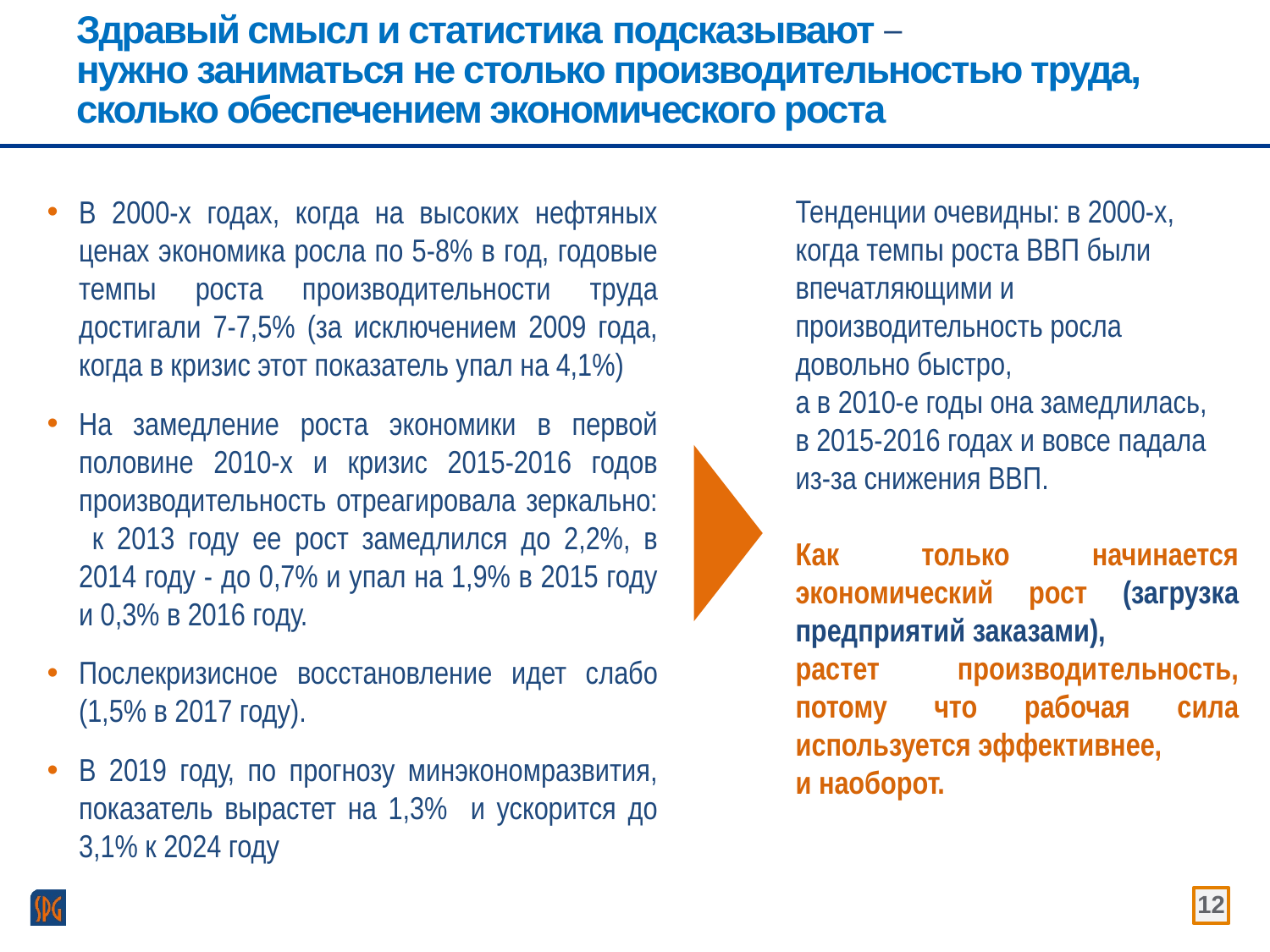

# Здравый смысл и статистика подсказывают – нужно заниматься не столько производительностью труда, сколько обеспечением экономического роста
В 2000-х годах, когда на высоких нефтяных ценах экономика росла по 5-8% в год, годовые темпы роста производительности труда достигали 7-7,5% (за исключением 2009 года, когда в кризис этот показатель упал на 4,1%)
На замедление роста экономики в первой половине 2010-х и кризис 2015-2016 годов производительность отреагировала зеркально:  к 2013 году ее рост замедлился до 2,2%, в 2014 году - до 0,7% и упал на 1,9% в 2015 году и 0,3% в 2016 году.
Послекризисное восстановление идет слабо (1,5% в 2017 году).
В 2019 году, по прогнозу минэкономразвития, показатель вырастет на 1,3%  и ускорится до 3,1% к 2024 году
Тенденции очевидны: в 2000-х, когда темпы роста ВВП были впечатляющими и производительность росла довольно быстро,
а в 2010-е годы она замедлилась,
в 2015-2016 годах и вовсе падала из-за снижения ВВП.

Как только начинается экономический рост (загрузка предприятий заказами),
растет производительность, потому что рабочая сила используется эффективнее,
и наоборот.